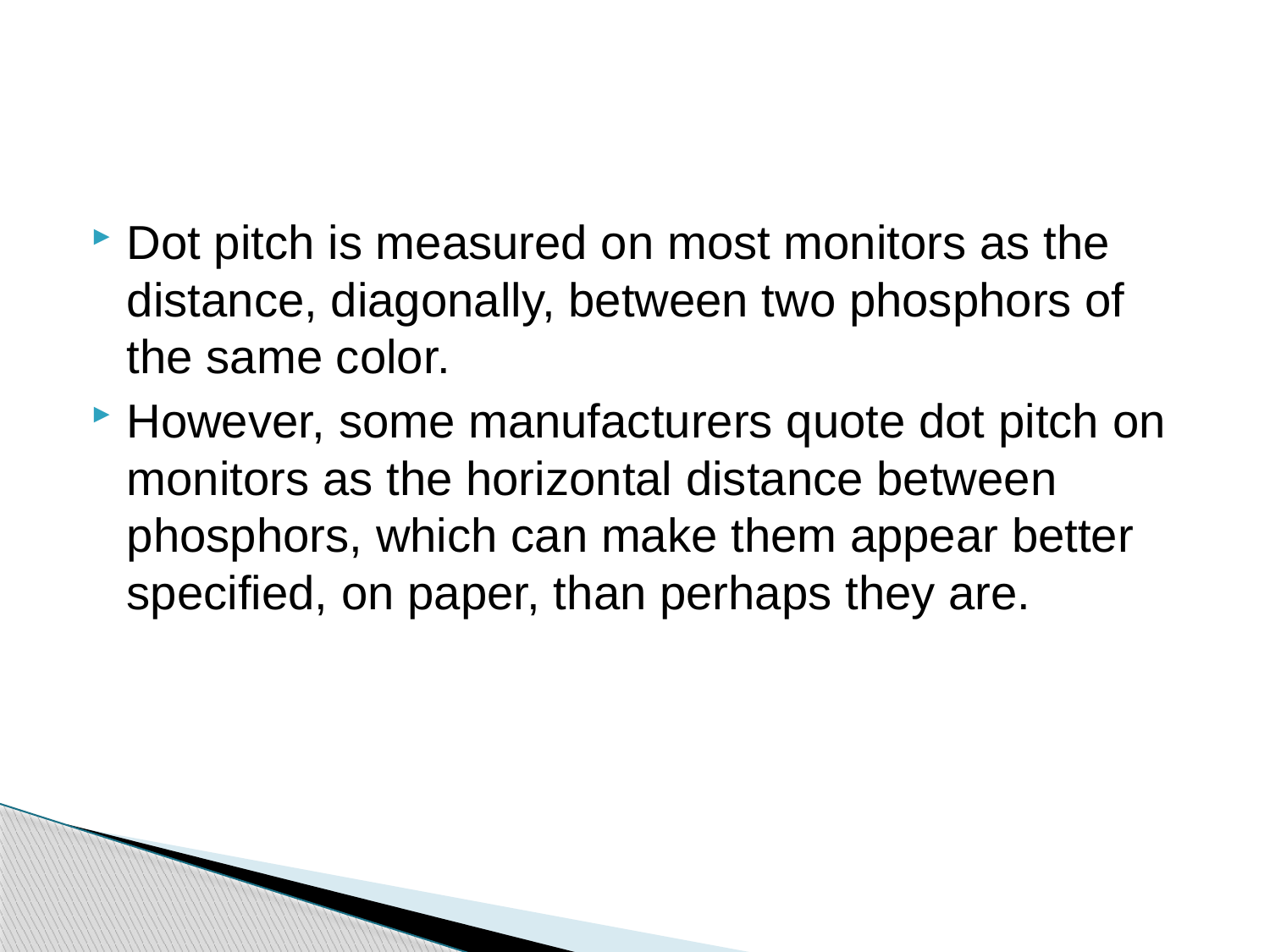

#
Dot pitch is measured on most monitors as the distance, diagonally, between two phosphors of the same color.
However, some manufacturers quote dot pitch on monitors as the horizontal distance between phosphors, which can make them appear better specified, on paper, than perhaps they are.